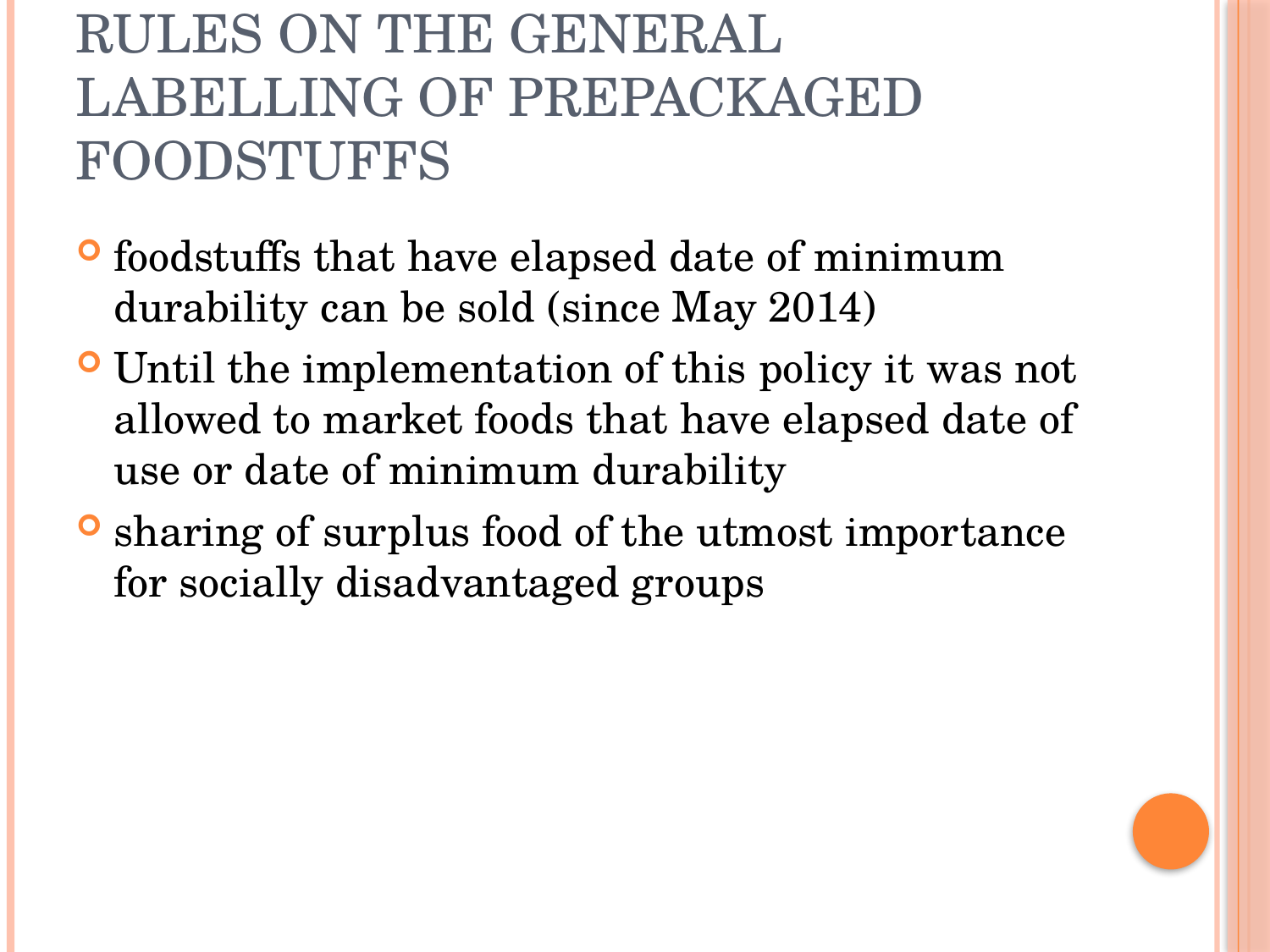

# Rules on the general labelling of prepackaged foodstuffs
foodstuffs that have elapsed date of minimum durability can be sold (since May 2014)
Until the implementation of this policy it was not allowed to market foods that have elapsed date of use or date of minimum durability
sharing of surplus food of the utmost importance for socially disadvantaged groups